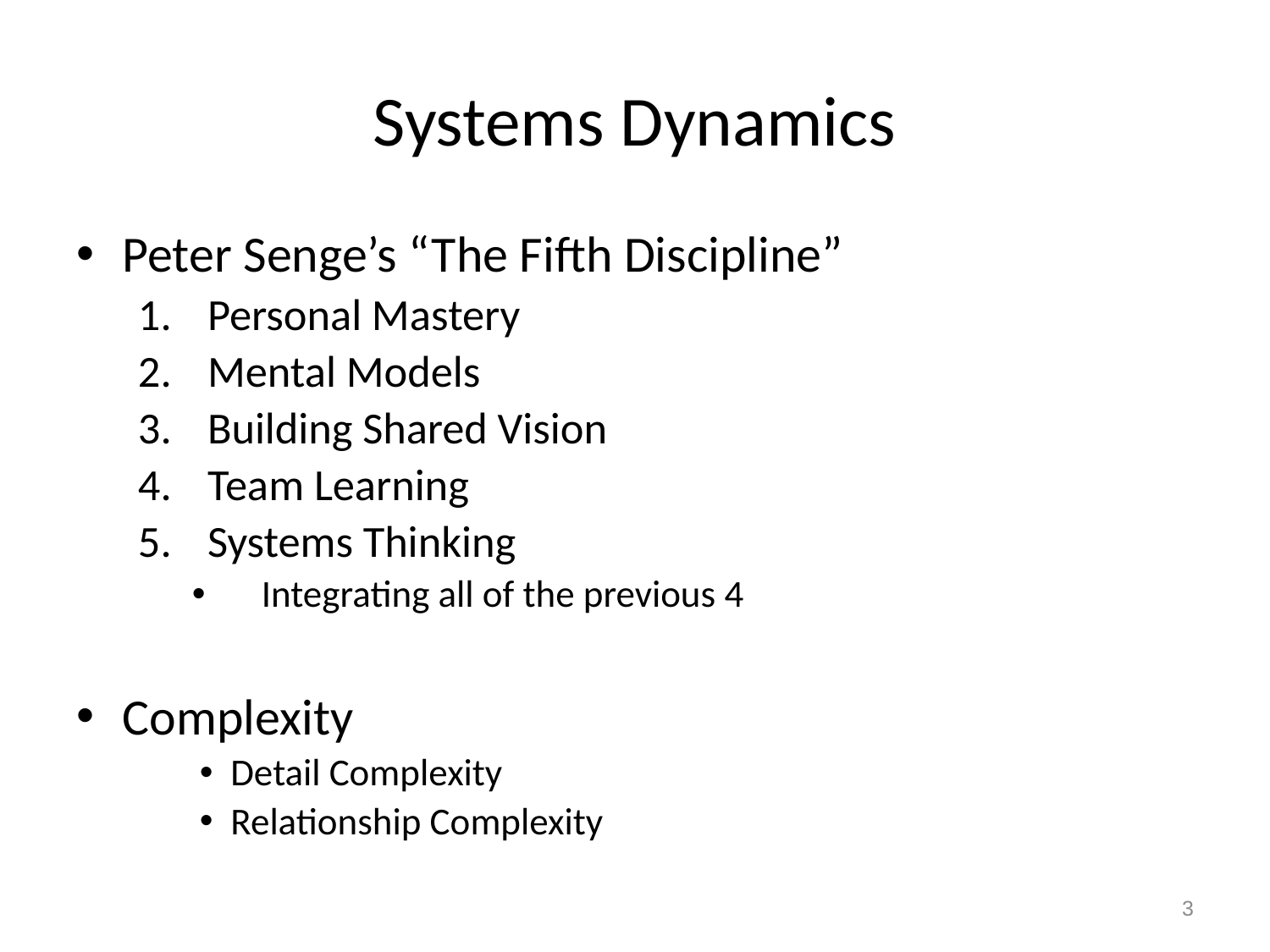

# Systems Dynamics
Peter Senge’s “The Fifth Discipline”
Personal Mastery
Mental Models
Building Shared Vision
Team Learning
Systems Thinking
Integrating all of the previous 4

Complexity
Detail Complexity
Relationship Complexity

3